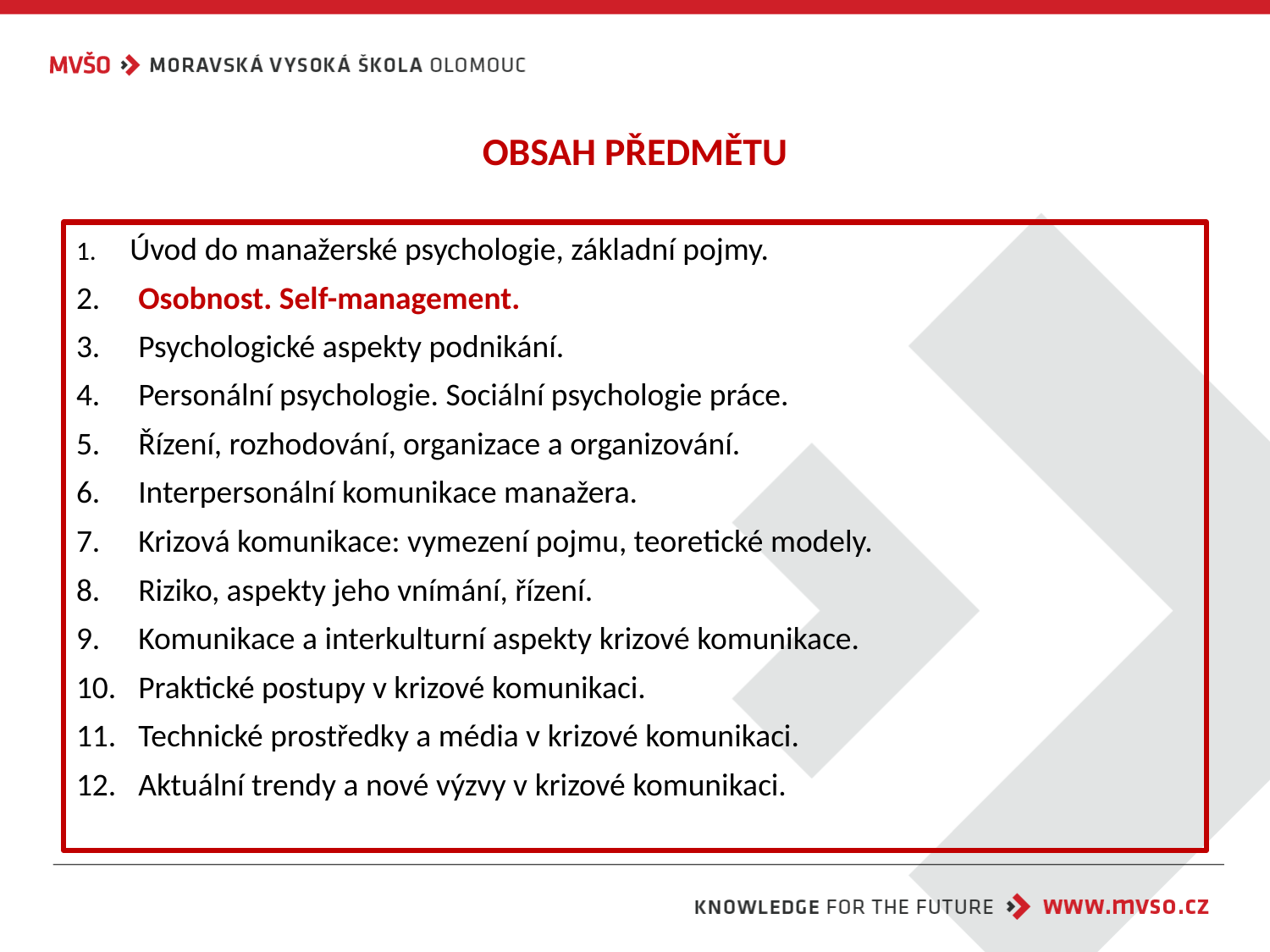

# OBSAH PŘEDMĚTU
 Úvod do manažerské psychologie, základní pojmy.
  Osobnost. Self-management.
  Psychologické aspekty podnikání.
  Personální psychologie. Sociální psychologie práce.
  Řízení, rozhodování, organizace a organizování.
  Interpersonální komunikace manažera.
  Krizová komunikace: vymezení pojmu, teoretické modely.
  Riziko, aspekty jeho vnímání, řízení.
  Komunikace a interkulturní aspekty krizové komunikace.
  Praktické postupy v krizové komunikaci.
  Technické prostředky a média v krizové komunikaci.
  Aktuální trendy a nové výzvy v krizové komunikaci.